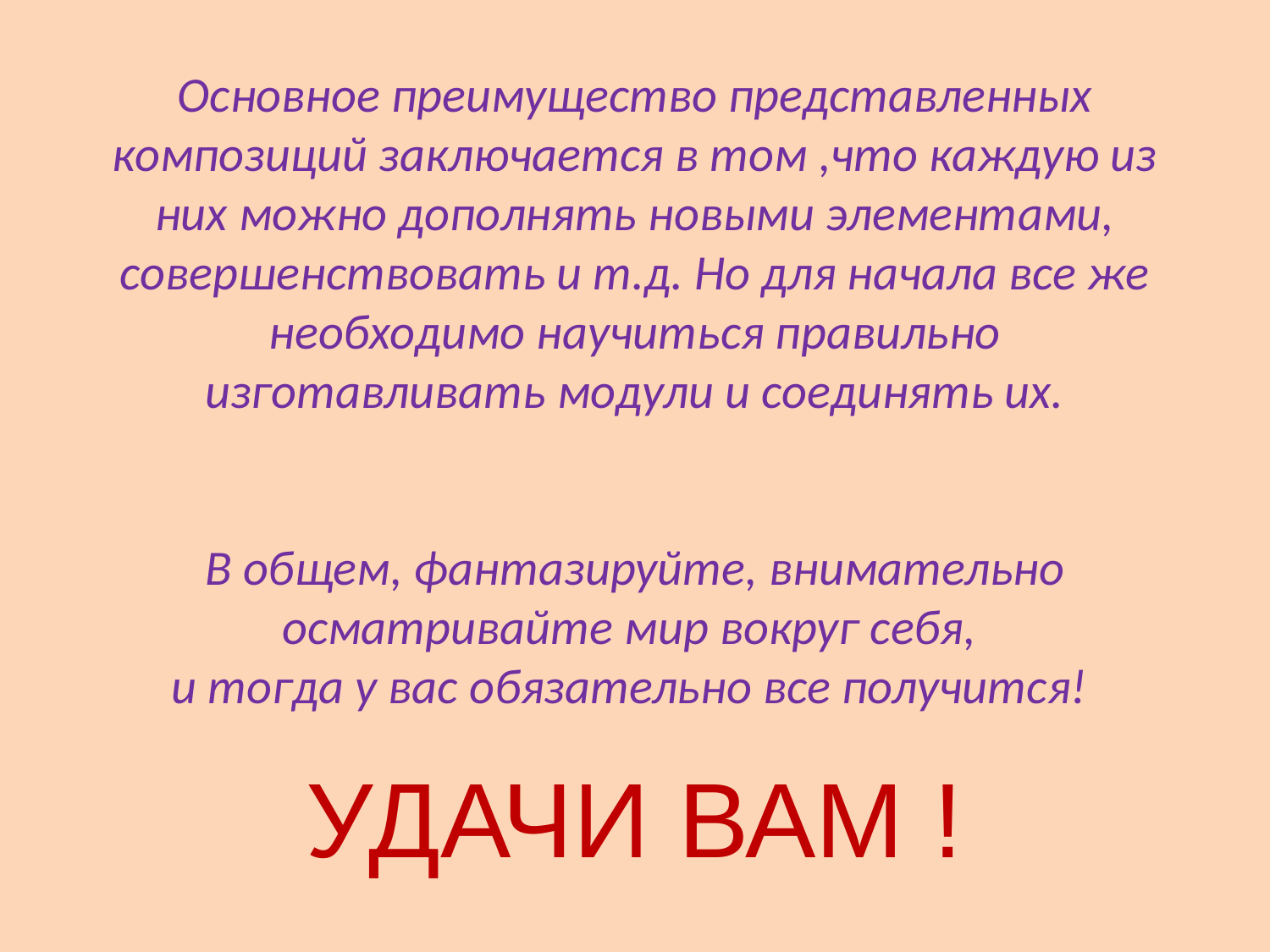

Основное преимущество представленных композиций заключается в том ,что каждую из них можно дополнять новыми элементами, совершенствовать и т.д. Но для начала все же необходимо научиться правильно изготавливать модули и соединять их.

В общем, фантазируйте, внимательно осматривайте мир вокруг себя,
и тогда у вас обязательно все получится!

УДАЧИ ВАМ !